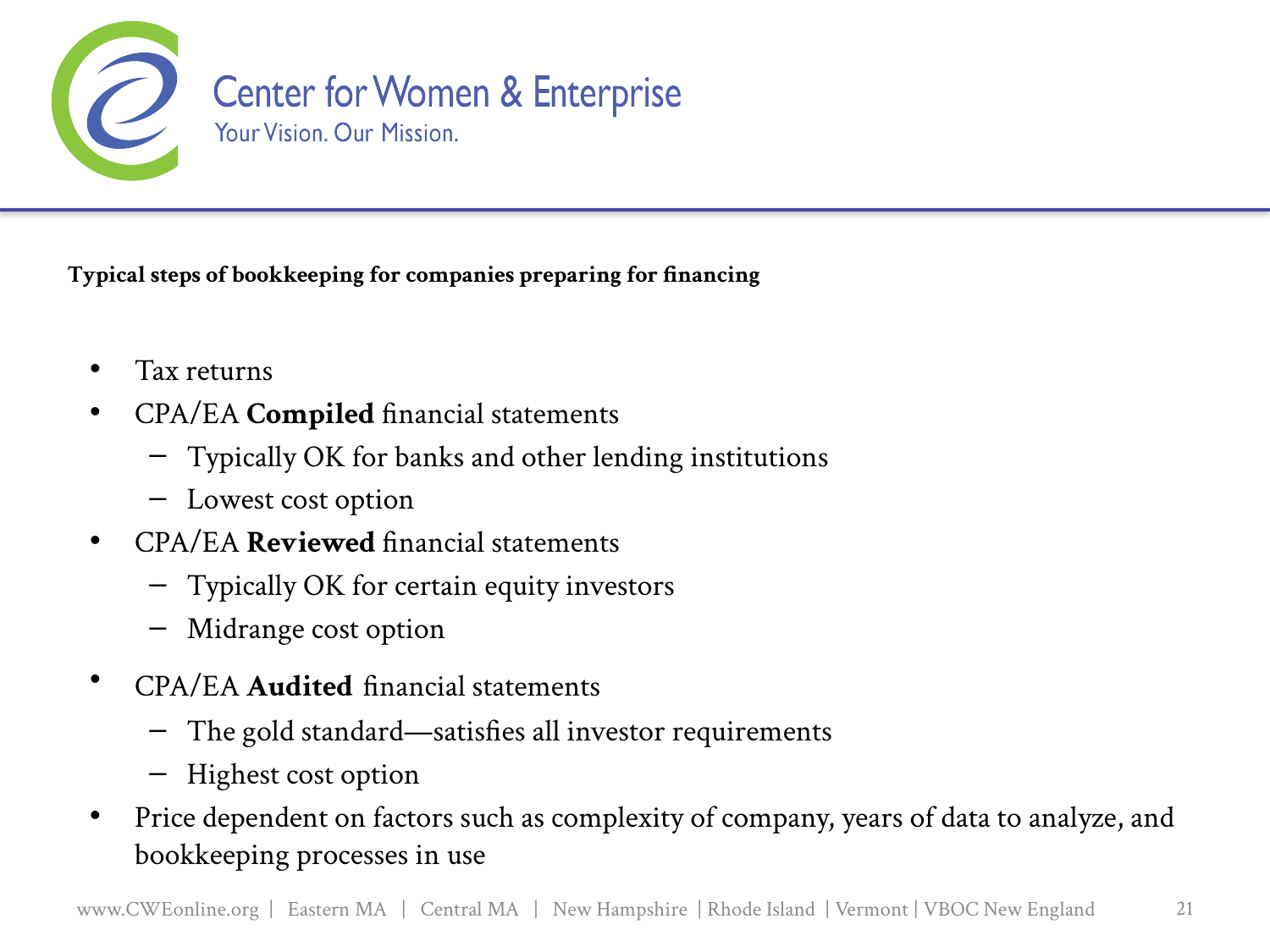

# Typical steps of bookkeeping for companies preparing for financing
Tax returns
CPA/EA Compiled financial statements
Typically OK for banks and other lending institutions
Lowest cost option
CPA/EA Reviewed financial statements
Typically OK for certain equity investors
Midrange cost option
CPA/EA Audited financial statements
The gold standard—satisfies all investor requirements
Highest cost option
Price dependent on factors such as complexity of company, years of data to analyze, and bookkeeping processes in use
www.CWEonline.org  |   Eastern MA   |   Central MA   |   New Hampshire  | Rhode Island  | Vermont | VBOC New England
21